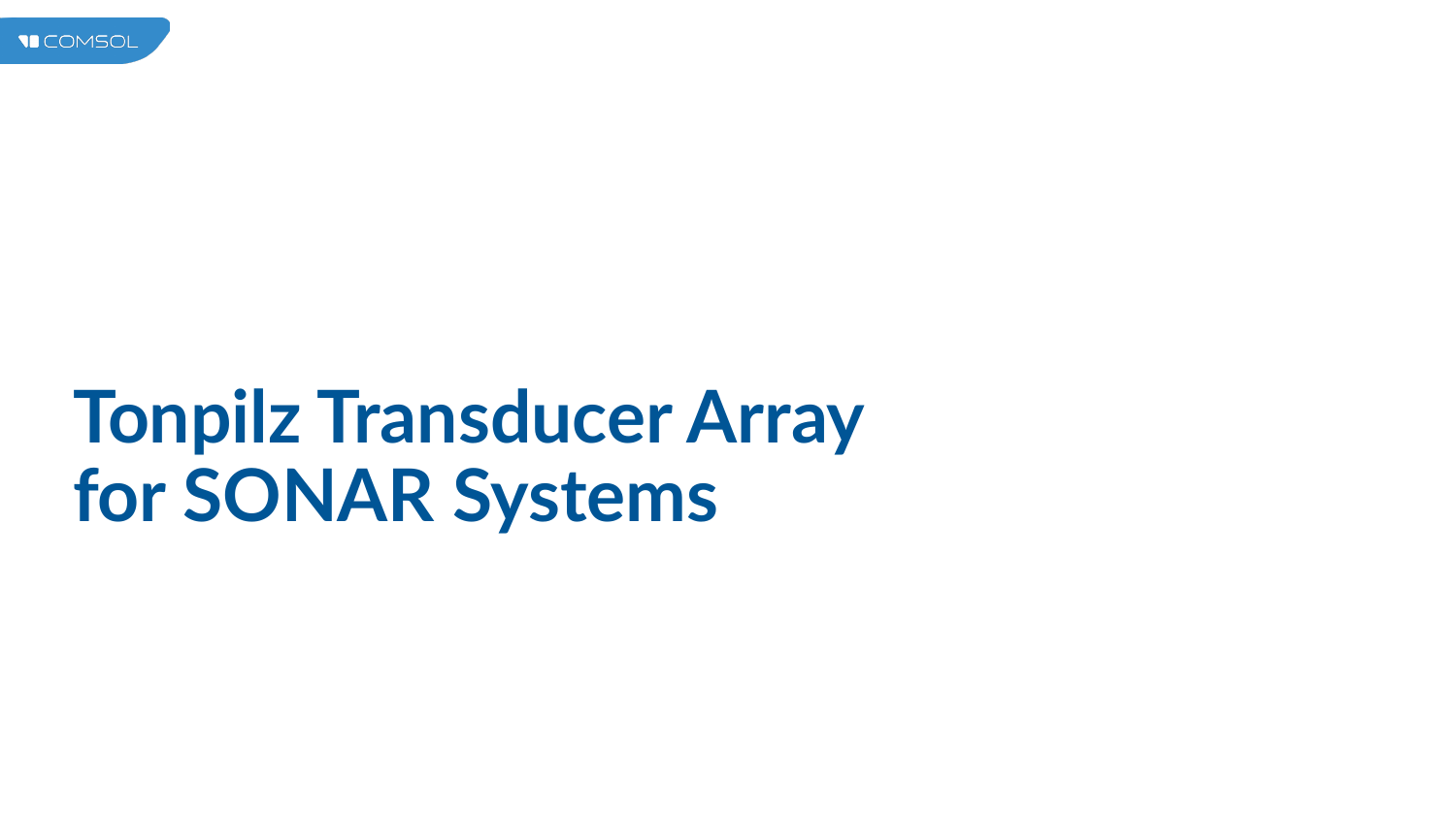

# Tonpilz Transducer Array for SONAR Systems